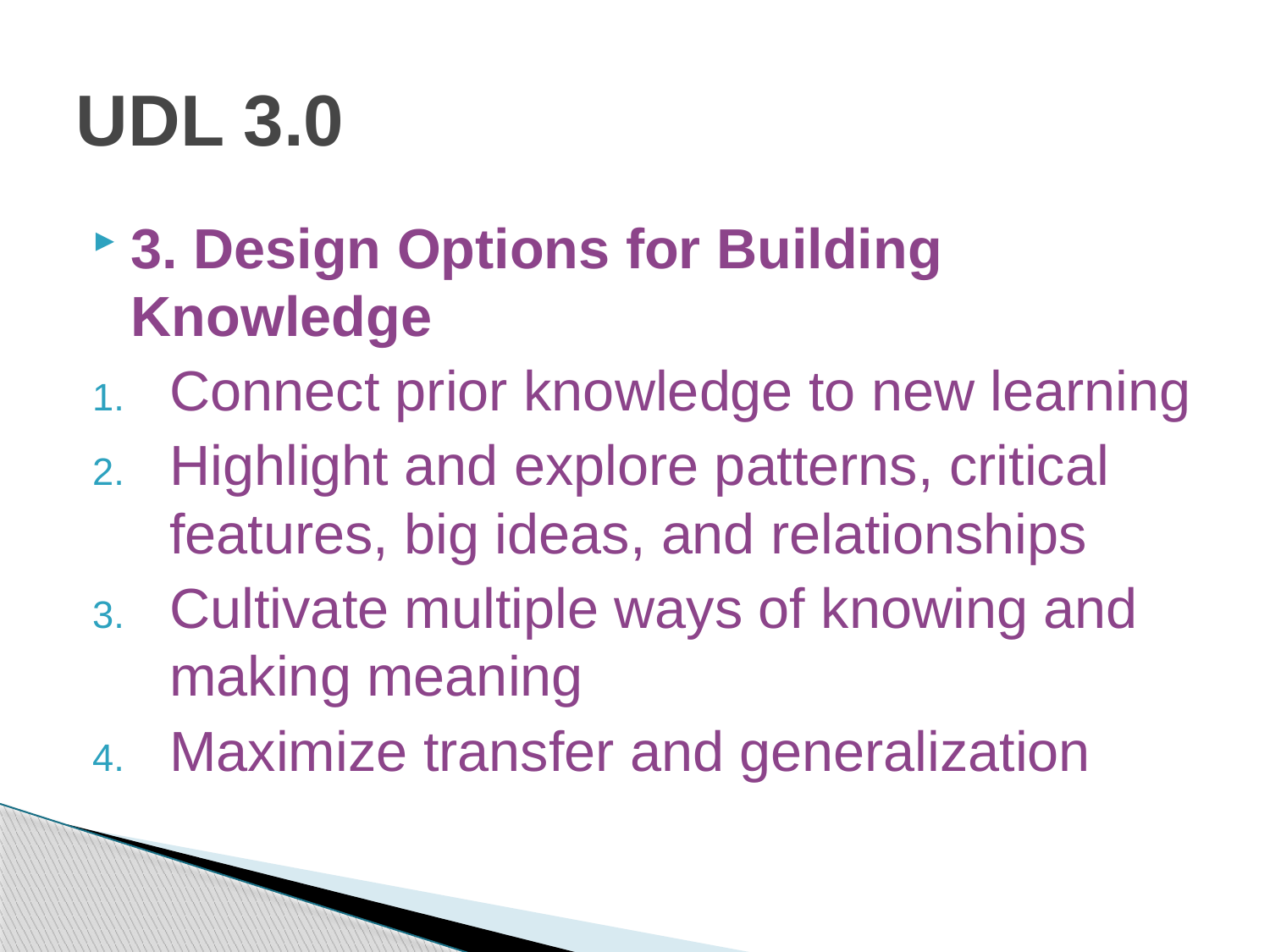

# UDL 3.0
3. Design Options for Building Knowledge
Connect prior knowledge to new learning
Highlight and explore patterns, critical features, big ideas, and relationships
Cultivate multiple ways of knowing and making meaning
Maximize transfer and generalization